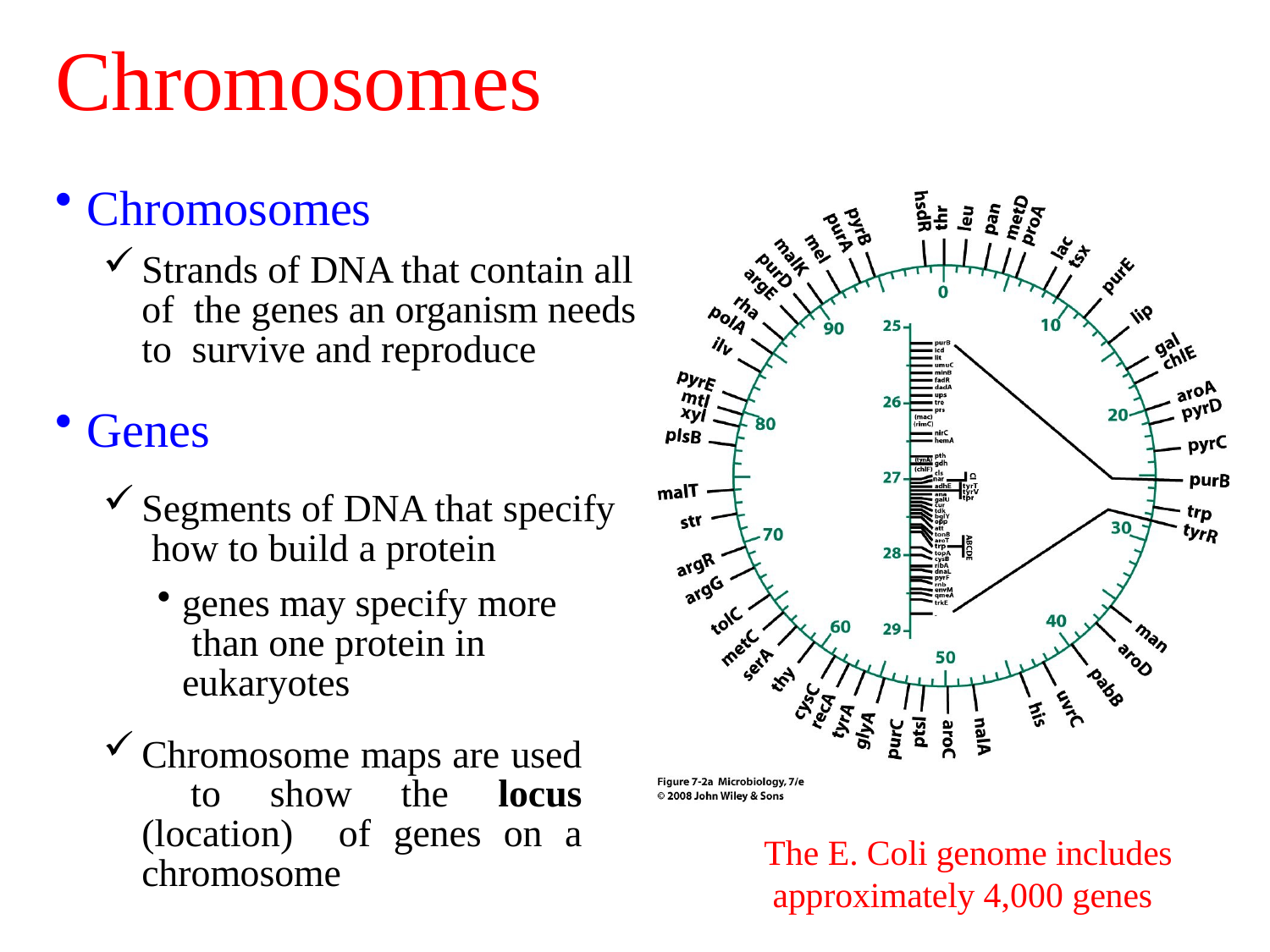

# Chromosomes
Chromosomes
Strands of DNA that contain all of  the genes an organism needs to  survive and reproduce
Genes
Segments of DNA that specify  how to build a protein
genes may specify more  than one protein in  eukaryotes
Chromosome maps are used  to show the locus (location)  of genes on a chromosome

The E. Coli genome includes  approximately 4,000 genes